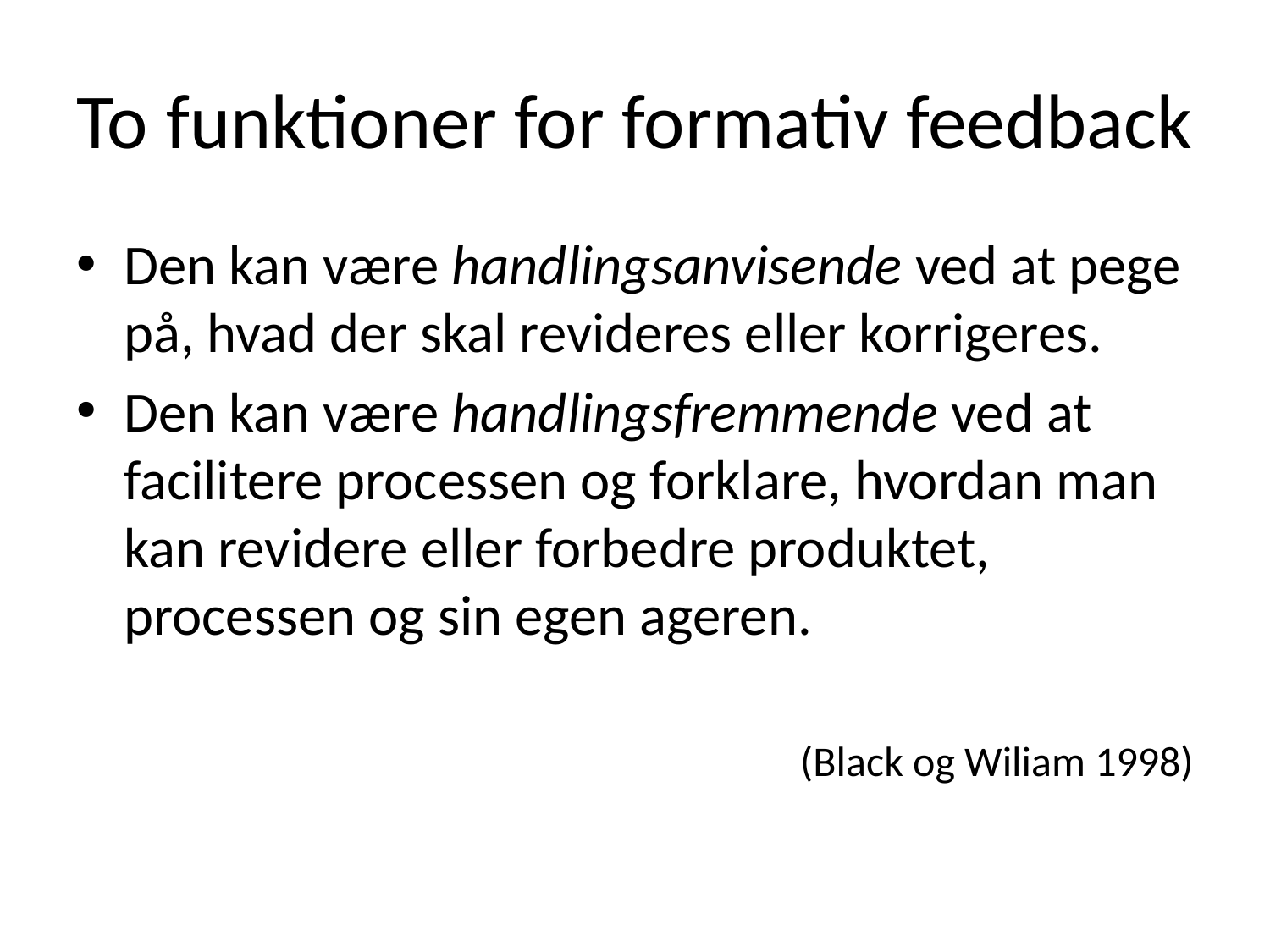

# To funktioner for formativ feedback
Den kan være handlingsanvisende ved at pege på, hvad der skal revideres eller korrigeres.
Den kan være handlingsfremmende ved at facilitere processen og forklare, hvordan man kan revidere eller forbedre produktet,  processen og sin egen ageren.

(Black og Wiliam 1998)